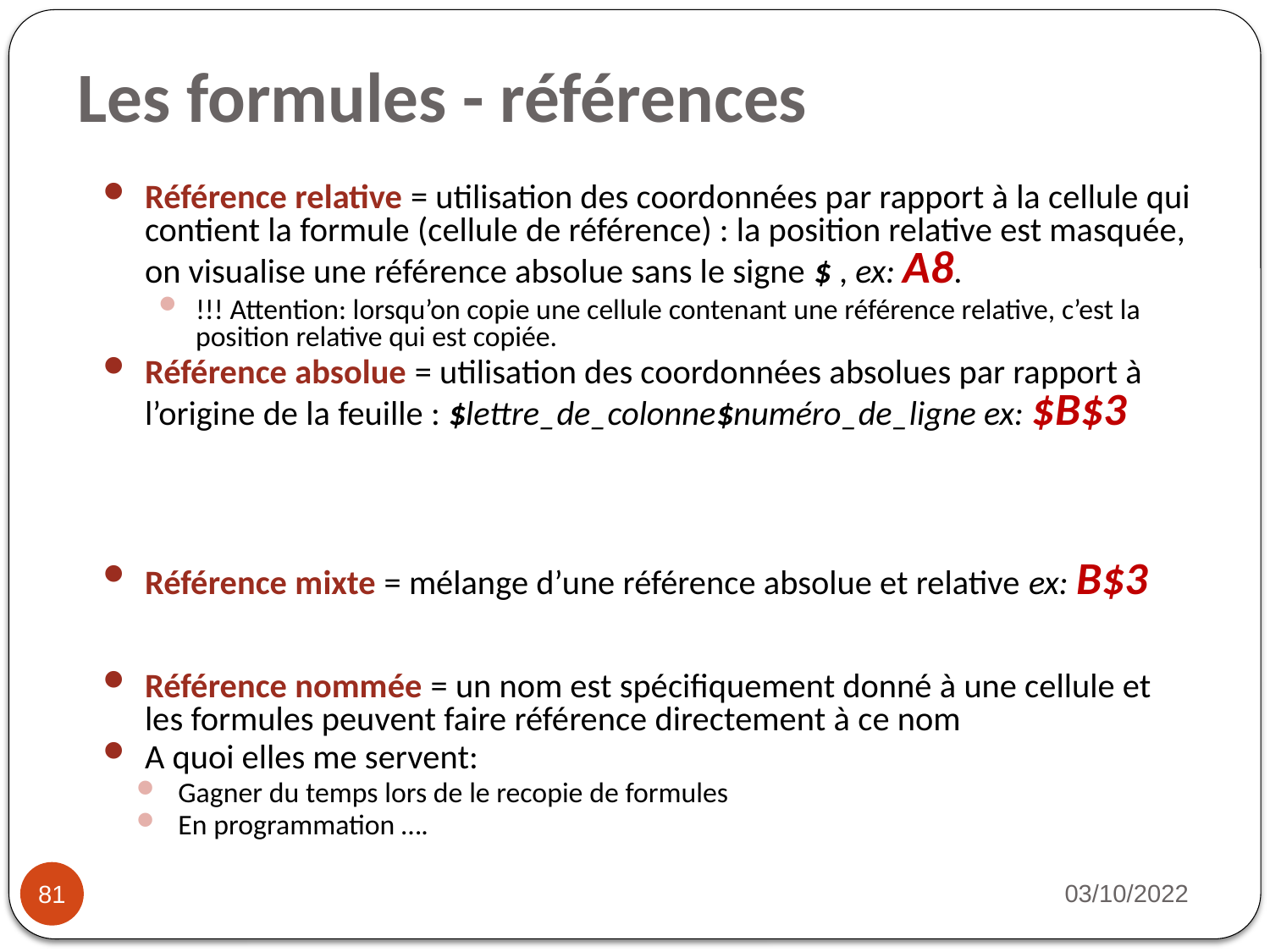

# Les formules - références
Référence relative = utilisation des coordonnées par rapport à la cellule qui contient la formule (cellule de référence) : la position relative est masquée, on visualise une référence absolue sans le signe $ , ex: A8.
!!! Attention: lorsqu’on copie une cellule contenant une référence relative, c’est la position relative qui est copiée.
Référence absolue = utilisation des coordonnées absolues par rapport à l’origine de la feuille : $lettre_de_colonne$numéro_de_ligne ex: $B$3

Référence mixte = mélange d’une référence absolue et relative ex: B$3

Référence nommée = un nom est spécifiquement donné à une cellule et les formules peuvent faire référence directement à ce nom
A quoi elles me servent:
Gagner du temps lors de le recopie de formules
En programmation ….

03/10/2022
81